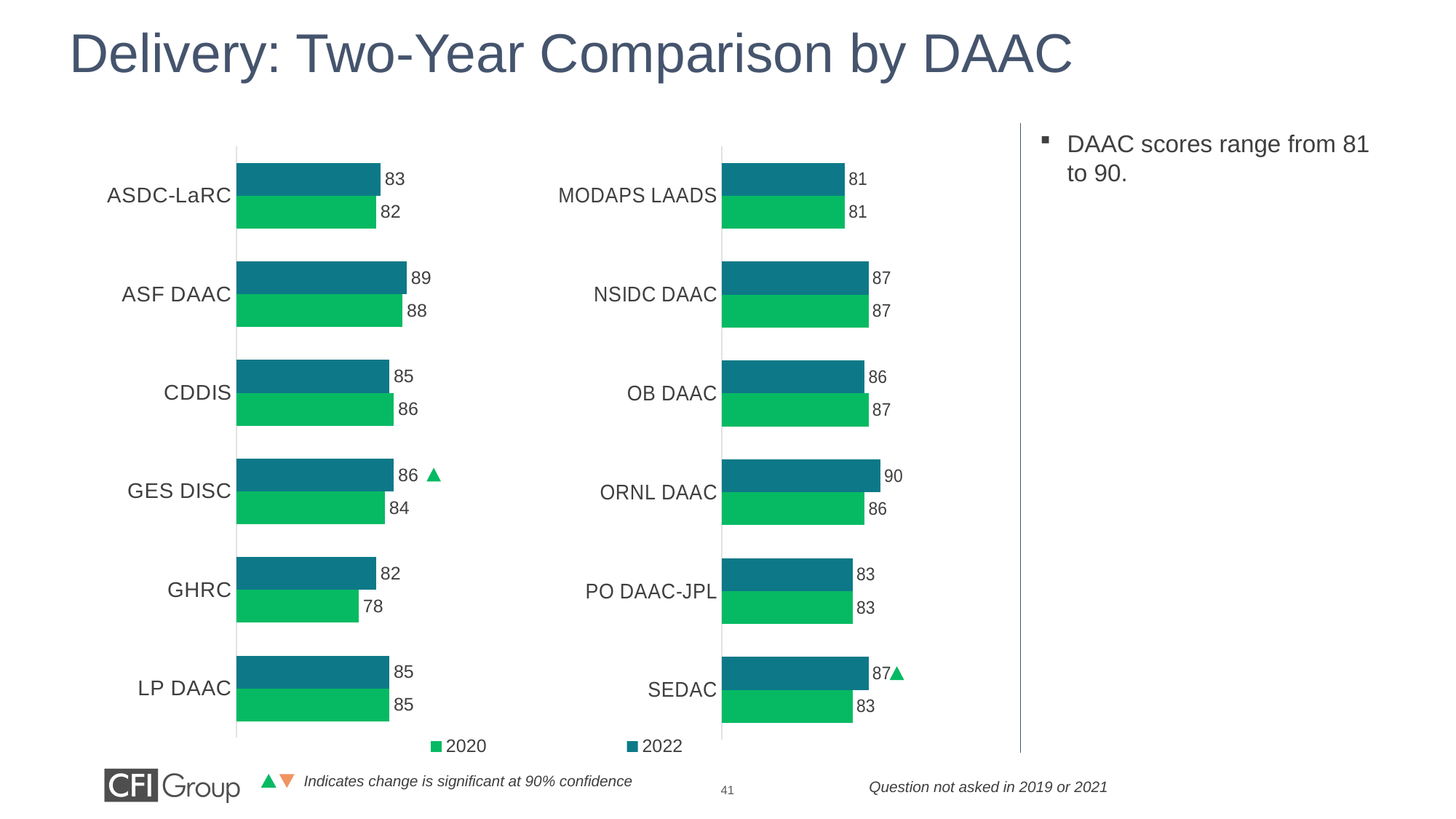

# Delivery: Two-Year Comparison by DAAC

### Chart

| Category | 2022 | 2020 |
|---|---|---|
| MODAPS LAADS | 81.0 | 81.0 |
| NSIDC DAAC | 87.0 | 87.0 |
| OB DAAC | 86.0 | 87.0 |
| ORNL DAAC | 90.0 | 86.0 |
| PO DAAC-JPL | 83.0 | 83.0 |
| SEDAC | 87.0 | 83.0 |

### Chart

| Category | 2022 | 2020 |
|---|---|---|
| ASDC-LaRC | 83.0 | 82.0 |
| ASF DAAC | 89.0 | 88.0 |
| CDDIS | 85.0 | 86.0 |
| GES DISC | 86.0 | 84.0 |
| GHRC | 82.0 | 78.0 |
| LP DAAC | 85.0 | 85.0 |
DAAC scores range from 81 to 90.

Indicates change is significant at 90% confidence

Question not asked in 2019 or 2021